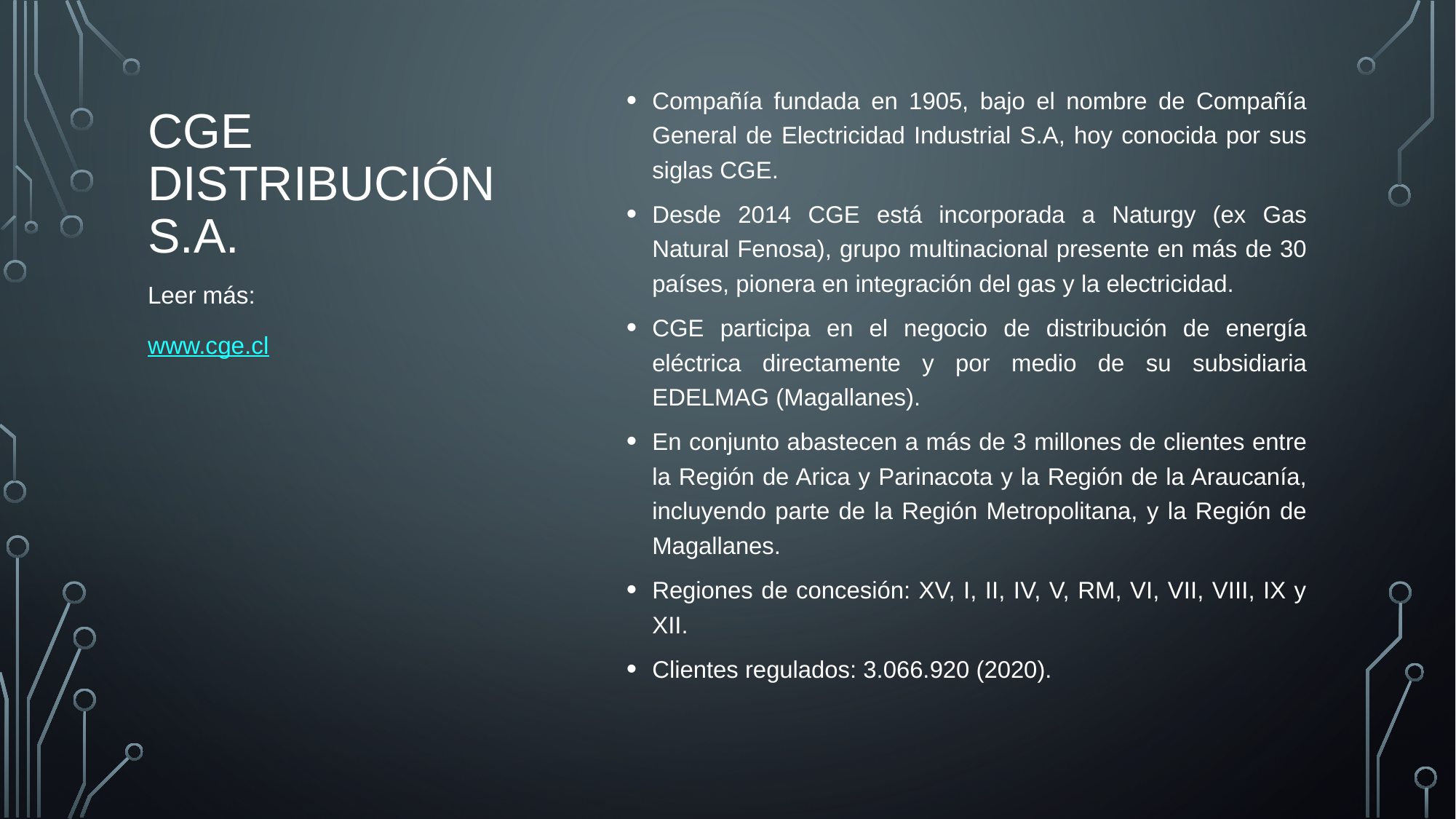

Compañía fundada en 1905, bajo el nombre de Compañía General de Electricidad Industrial S.A, hoy conocida por sus siglas CGE.
Desde 2014 CGE está incorporada a Naturgy (ex Gas Natural Fenosa), grupo multinacional presente en más de 30 países, pionera en integración del gas y la electricidad.
CGE participa en el negocio de distribución de energía eléctrica directamente y por medio de su subsidiaria EDELMAG (Magallanes).
En conjunto abastecen a más de 3 millones de clientes entre la Región de Arica y Parinacota y la Región de la Araucanía, incluyendo parte de la Región Metropolitana, y la Región de Magallanes.
Regiones de concesión: XV, I, II, IV, V, RM, VI, VII, VIII, IX y XII.
Clientes regulados: 3.066.920 (2020).
# Cge distribución s.a.
Leer más:
www.cge.cl